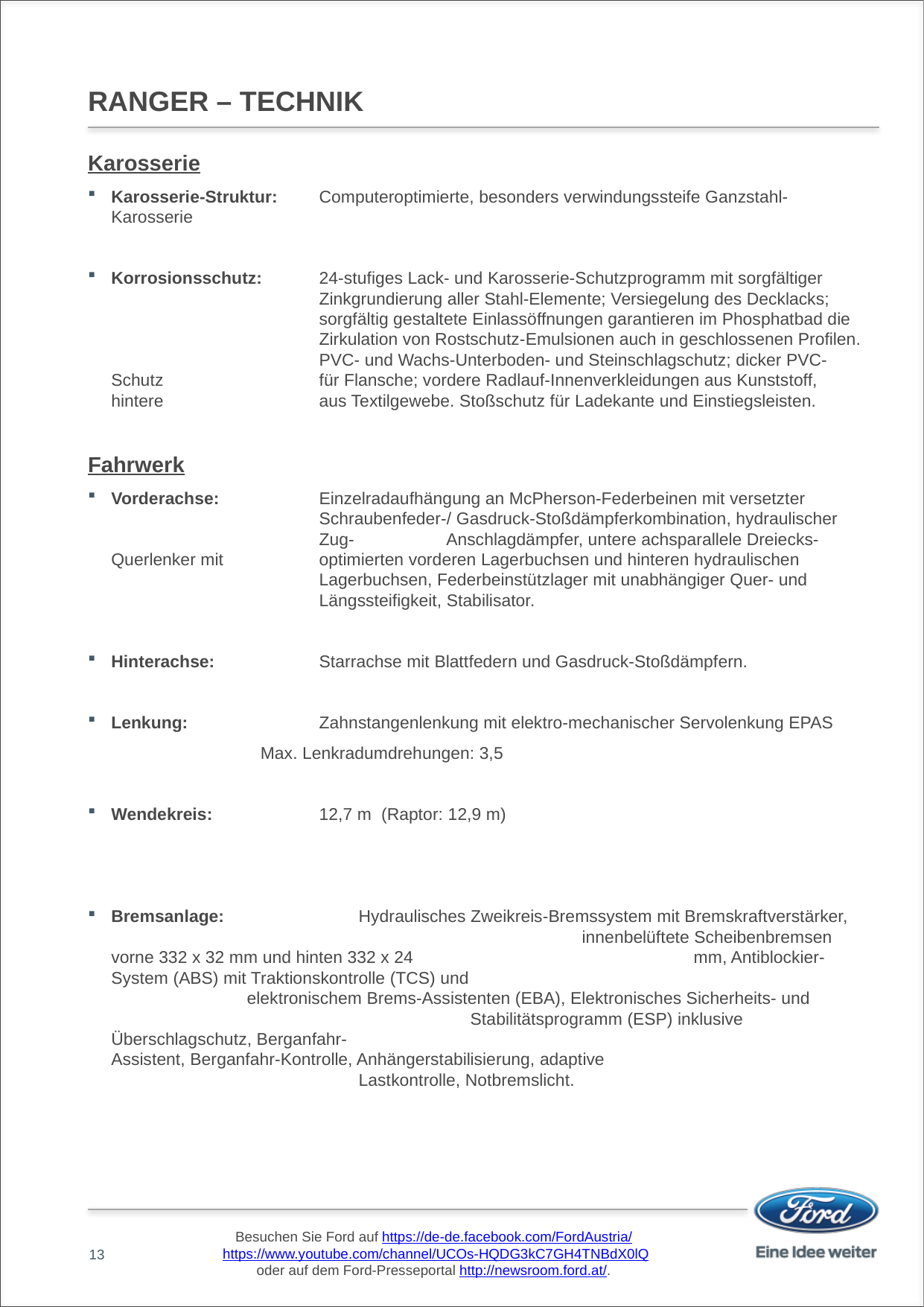

# RANGER – Technik
Karosserie
Karosserie-Struktur: 	Computeroptimierte, besonders verwindungssteife Ganzstahl-Karosserie

Korrosionsschutz: 	24-stufiges Lack- und Karosserie-Schutzprogramm mit sorgfältiger 	Zinkgrundierung aller Stahl-Elemente; Versiegelung des Decklacks;	sorgfältig gestaltete Einlassöffnungen garantieren im Phosphatbad die 	Zirkulation von Rostschutz-Emulsionen auch in geschlossenen Profilen. 	PVC- und Wachs-Unterboden- und Steinschlagschutz; dicker PVC-Schutz 	für Flansche; vordere Radlauf-Innenverkleidungen aus Kunststoff, hintere 	aus Textilgewebe. Stoßschutz für Ladekante und Einstiegsleisten.

Fahrwerk
Vorderachse: 	Einzelradaufhängung an McPherson-Federbeinen mit versetzter 	Schraubenfeder-/ Gasdruck-Stoßdämpferkombination, hydraulischer 	Zug-	Anschlagdämpfer, untere achsparallele Dreiecks-Querlenker mit 	optimierten vorderen Lagerbuchsen und hinteren hydraulischen 	Lagerbuchsen, Federbeinstützlager mit unabhängiger Quer- und 	Längssteifigkeit, Stabilisator.

Hinterachse: 	Starrachse mit Blattfedern und Gasdruck-Stoßdämpfern.

Lenkung: 	Zahnstangenlenkung mit elektro-mechanischer Servolenkung EPAS
	Max. Lenkradumdrehungen: 3,5

Wendekreis: 	12,7 m  (Raptor: 12,9 m)

Bremsanlage: 	     Hydraulisches Zweikreis-Bremssystem mit Bremskraftverstärker, 				     innenbelüftete Scheibenbremsen vorne 332 x 32 mm und hinten 332 x 24 			     mm, Antiblockier-System (ABS) mit Traktionskontrolle (TCS) und 				     elektronischem Brems-Assistenten (EBA), Elektronisches Sicherheits- und 			     Stabilitätsprogramm (ESP) inklusive Überschlagschutz, Berganfahr-				     Assistent, Berganfahr-Kontrolle, Anhängerstabilisierung, adaptive 				     Lastkontrolle, Notbremslicht.

13